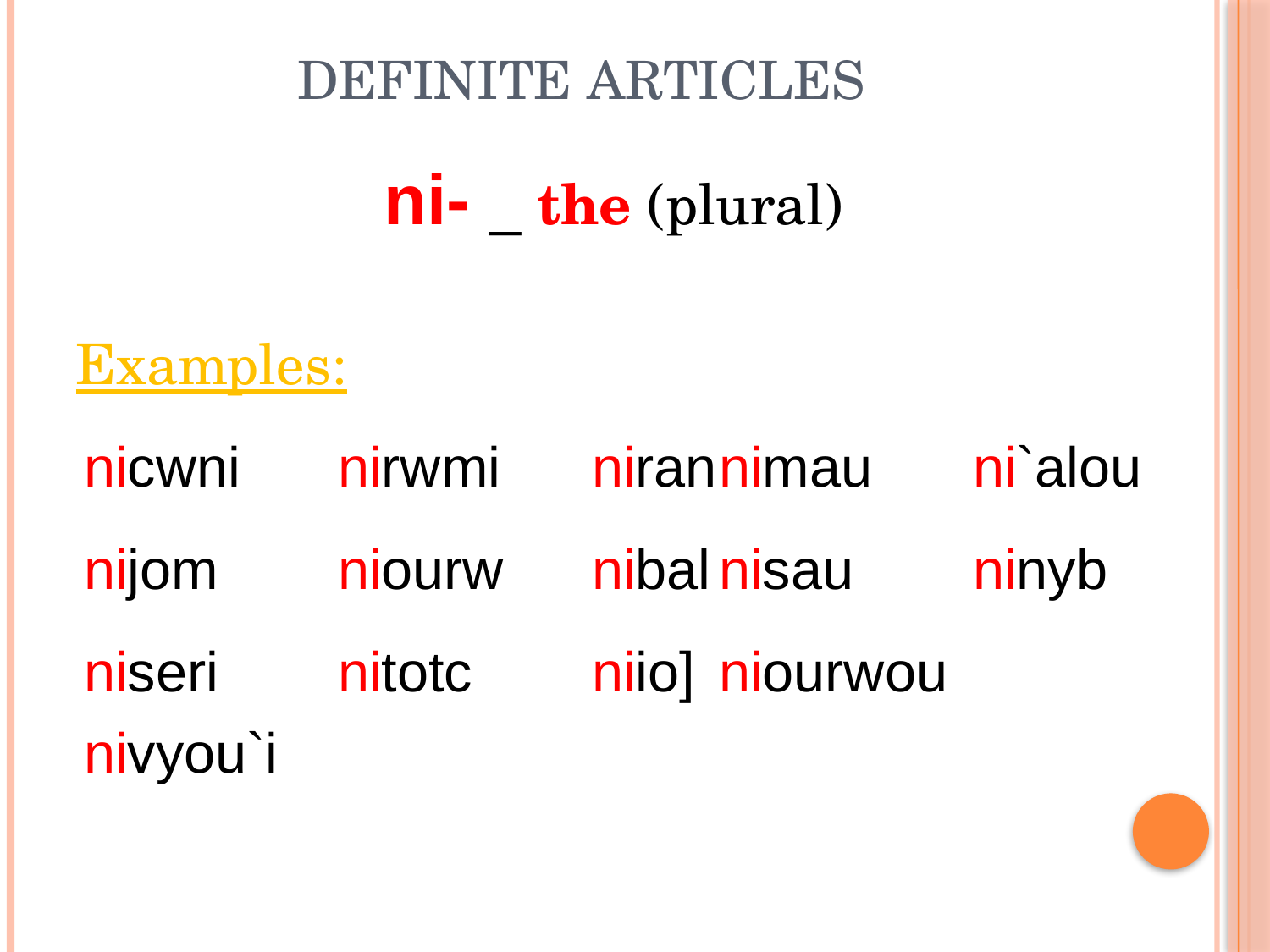

# Definite Articles
ni- _ the (plural)

Examples:
nicwni	nirwmi	niran	nimau	ni`alou
nijom	niourw	nibal	nisau	ninyb
niseri	nitotc	niio]	niourwou	nivyou`i